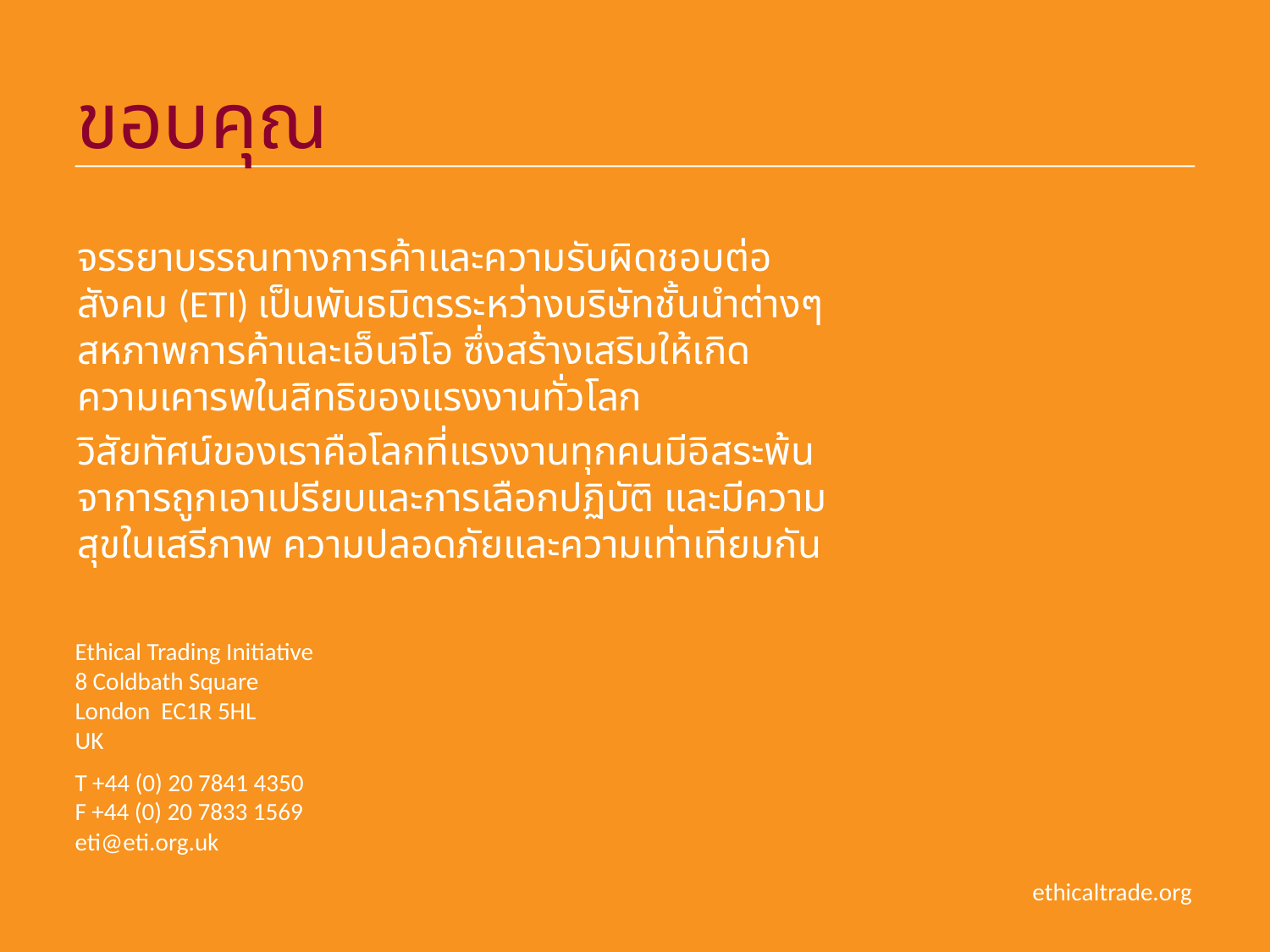

# ขอบคุณ
จรรยาบรรณทางการค้าและความรับผิดชอบต่อสังคม (ETI) เป็นพันธมิตรระหว่างบริษัทชั้นนำต่างๆ สหภาพการค้าและเอ็นจีโอ ซึ่งสร้างเสริมให้เกิดความเคารพในสิทธิของแรงงานทั่วโลก
วิสัยทัศน์ของเราคือโลกที่แรงงานทุกคนมีอิสระพ้นจาการถูกเอาเปรียบและการเลือกปฏิบัติ และมีความสุขในเสรีภาพ ความปลอดภัยและความเท่าเทียมกัน

Ethical Trading Initiative 
8 Coldbath Square  
London  EC1R 5HL   
UK
T +44 (0) 20 7841 4350 
F +44 (0) 20 7833 1569 
eti@eti.org.uk
ethicaltrade.org